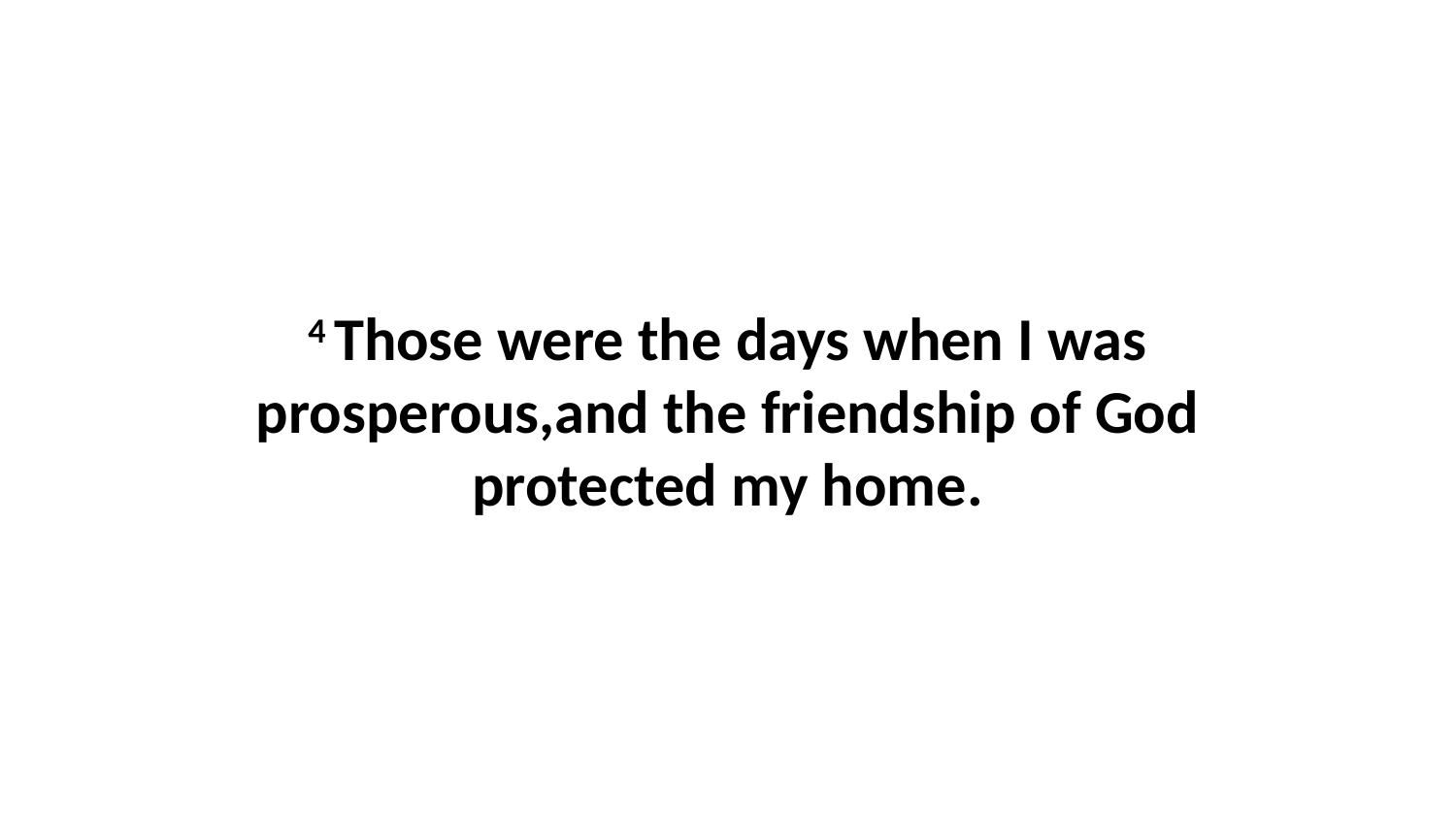

4 Those were the days when I was prosperous,and the friendship of God protected my home.